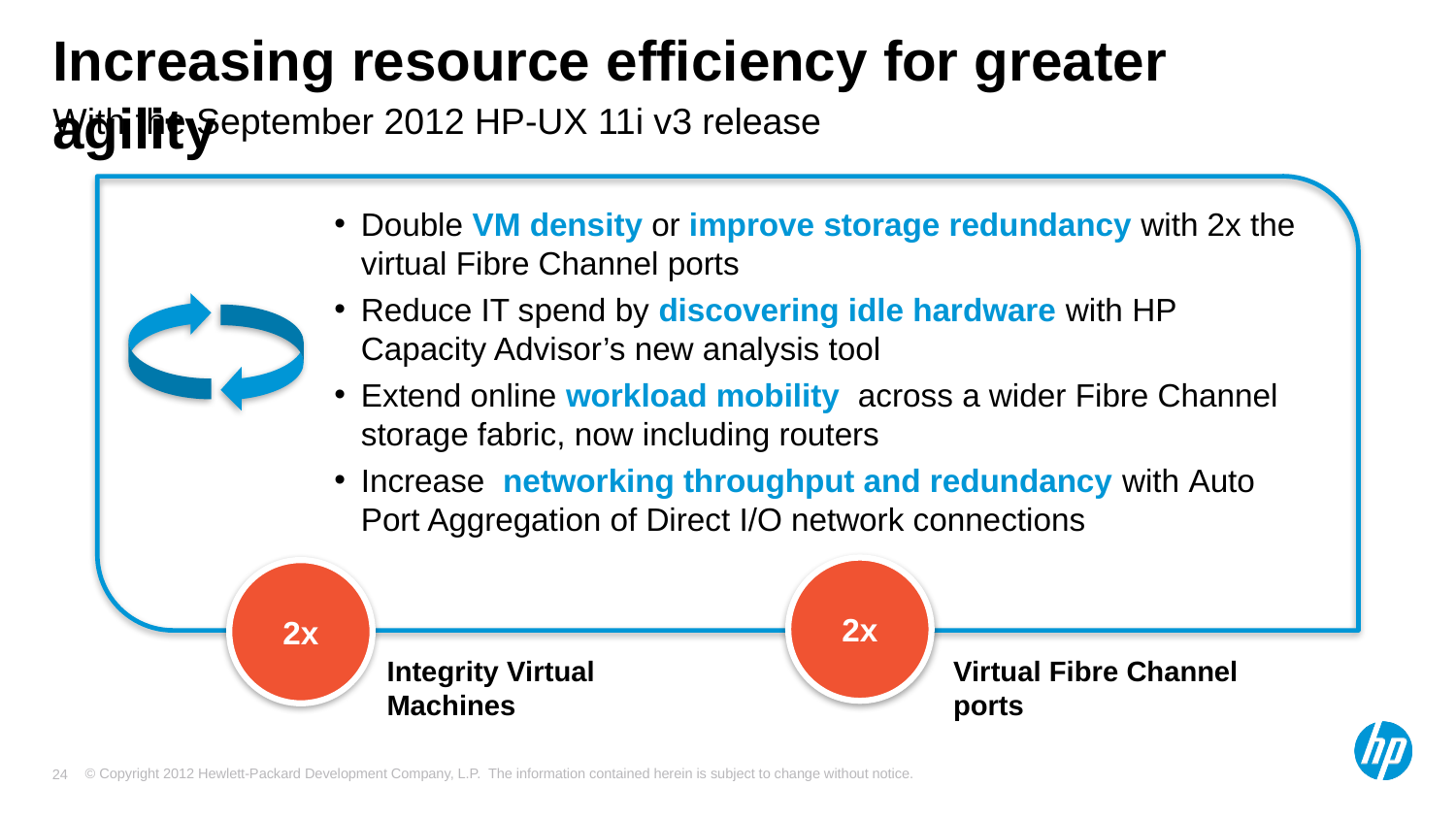

# Increasing resource efficiency for greater agility
With the September 2012 HP-UX 11i v3 release

Double VM density or improve storage redundancy with 2x the virtual Fibre Channel ports
Reduce IT spend by discovering idle hardware with HP Capacity Advisor’s new analysis tool
Extend online workload mobility  across a wider Fibre Channel storage fabric, now including routers
Increase  networking throughput and redundancy with Auto Port Aggregation of Direct I/O network connections

2x
2x
Integrity Virtual Machines
Virtual Fibre Channel ports